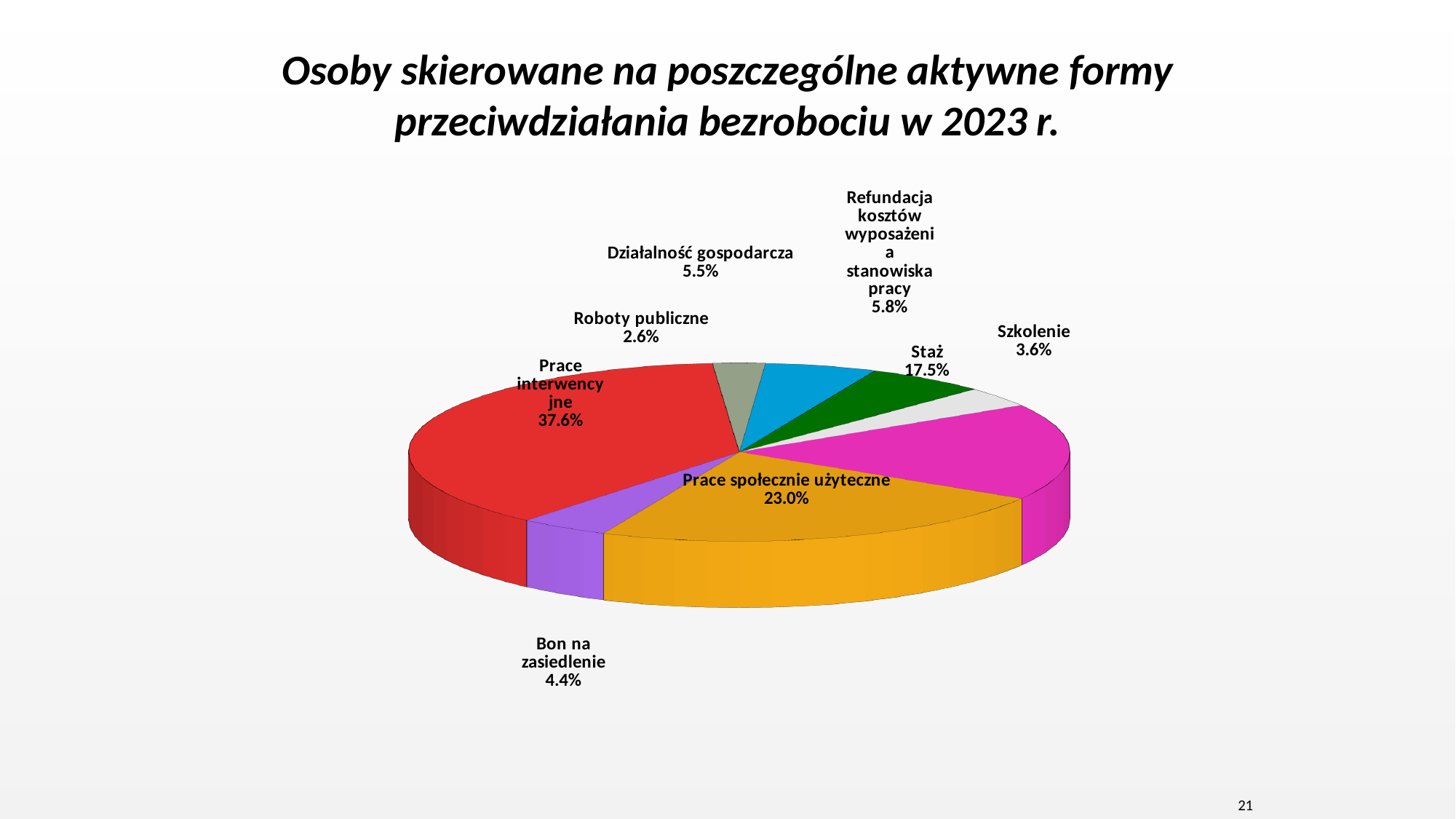

# Osoby skierowane na poszczególne aktywne formy przeciwdziałania bezrobociu w 2023 r.

[unsupported chart]

21